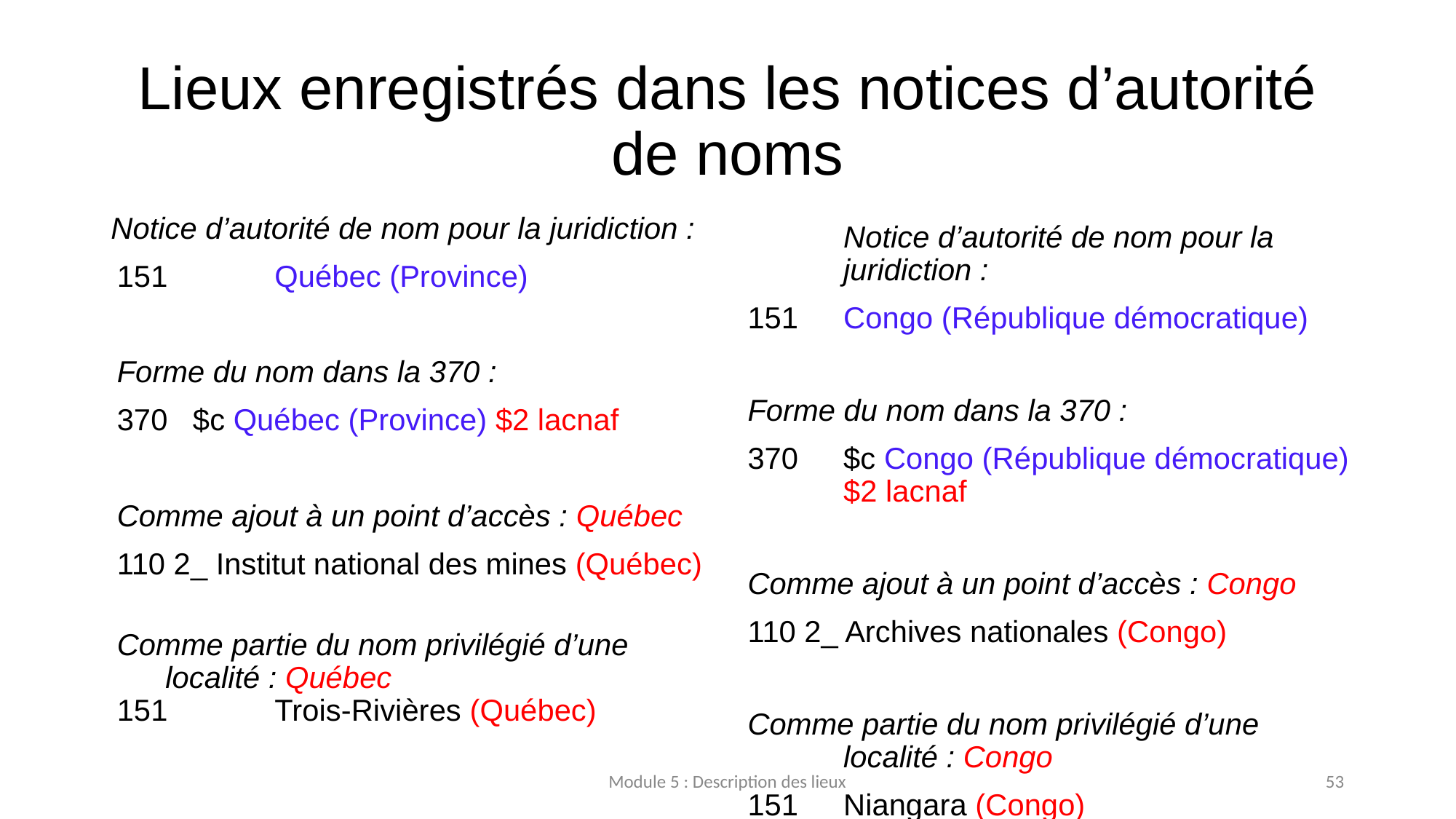

# Lieux enregistrés dans les notices d’autorité de noms
Notice d’autorité de nom pour la juridiction :
151	Québec (Province)

Forme du nom dans la 370 :
370   $c Québec (Province) $2 lacnaf

Comme ajout à un point d’accès : Québec
110 2_ Institut national des mines (Québec)

Comme partie du nom privilégié d’une localité : Québec
151 	Trois-Rivières (Québec)
	Notice d’autorité de nom pour la juridiction :
151	Congo (République démocratique)

Forme du nom dans la 370 :
370 	$c Congo (République démocratique) $2 lacnaf

Comme ajout à un point d’accès : Congo
110 2_ Archives nationales (Congo)

Comme partie du nom privilégié d’une localité : Congo
151 	Niangara (Congo)
Module 5 : Description des lieux
53